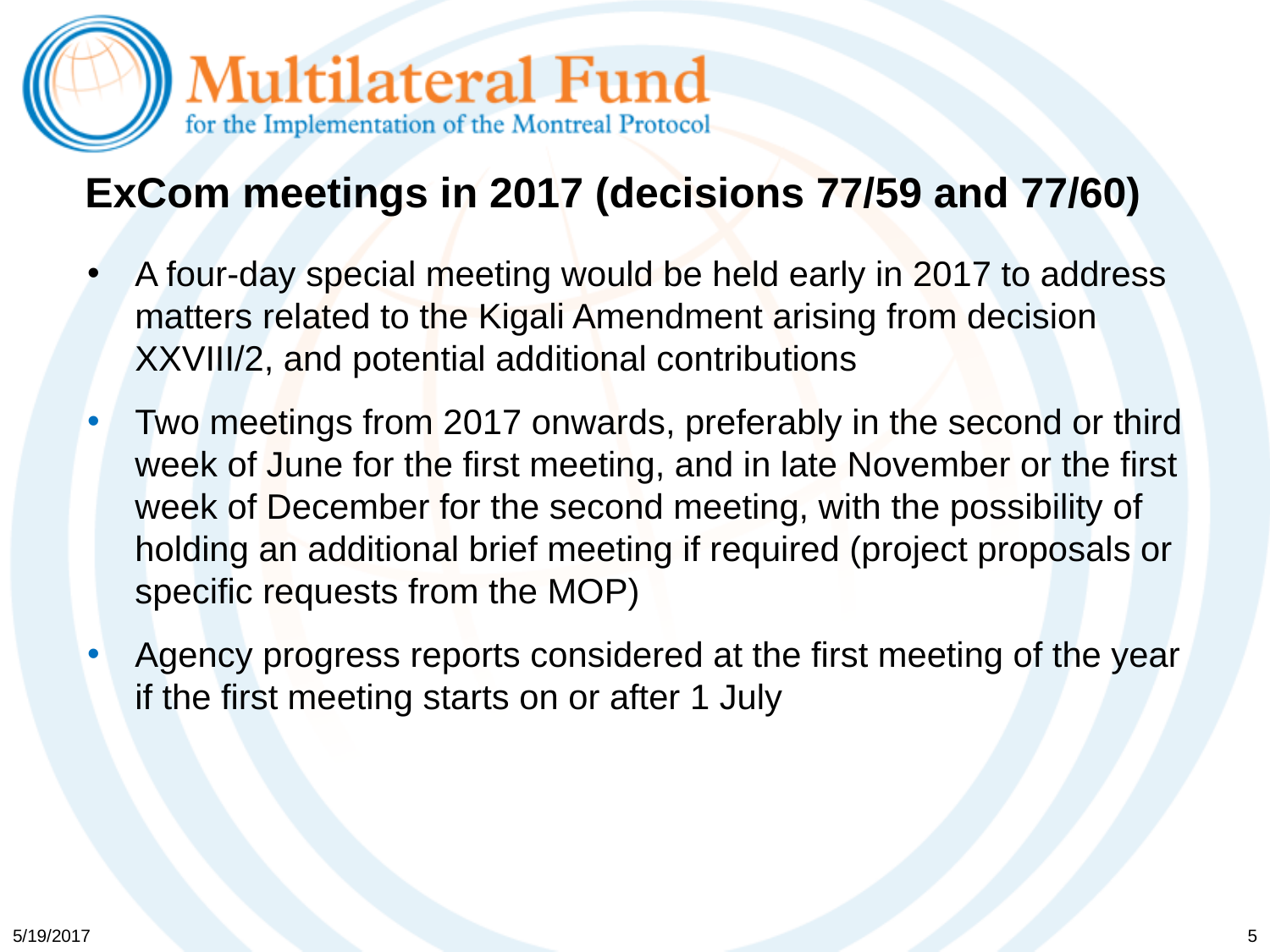

# ExCom meetings in 2017 (decisions 77/59 and 77/60)
A four-day special meeting would be held early in 2017 to address matters related to the Kigali Amendment arising from decision XXVIII/2, and potential additional contributions
Two meetings from 2017 onwards, preferably in the second or third week of June for the first meeting, and in late November or the first week of December for the second meeting, with the possibility of holding an additional brief meeting if required (project proposals or specific requests from the MOP)
Agency progress reports considered at the first meeting of the year if the first meeting starts on or after 1 July
5/19/2017
5